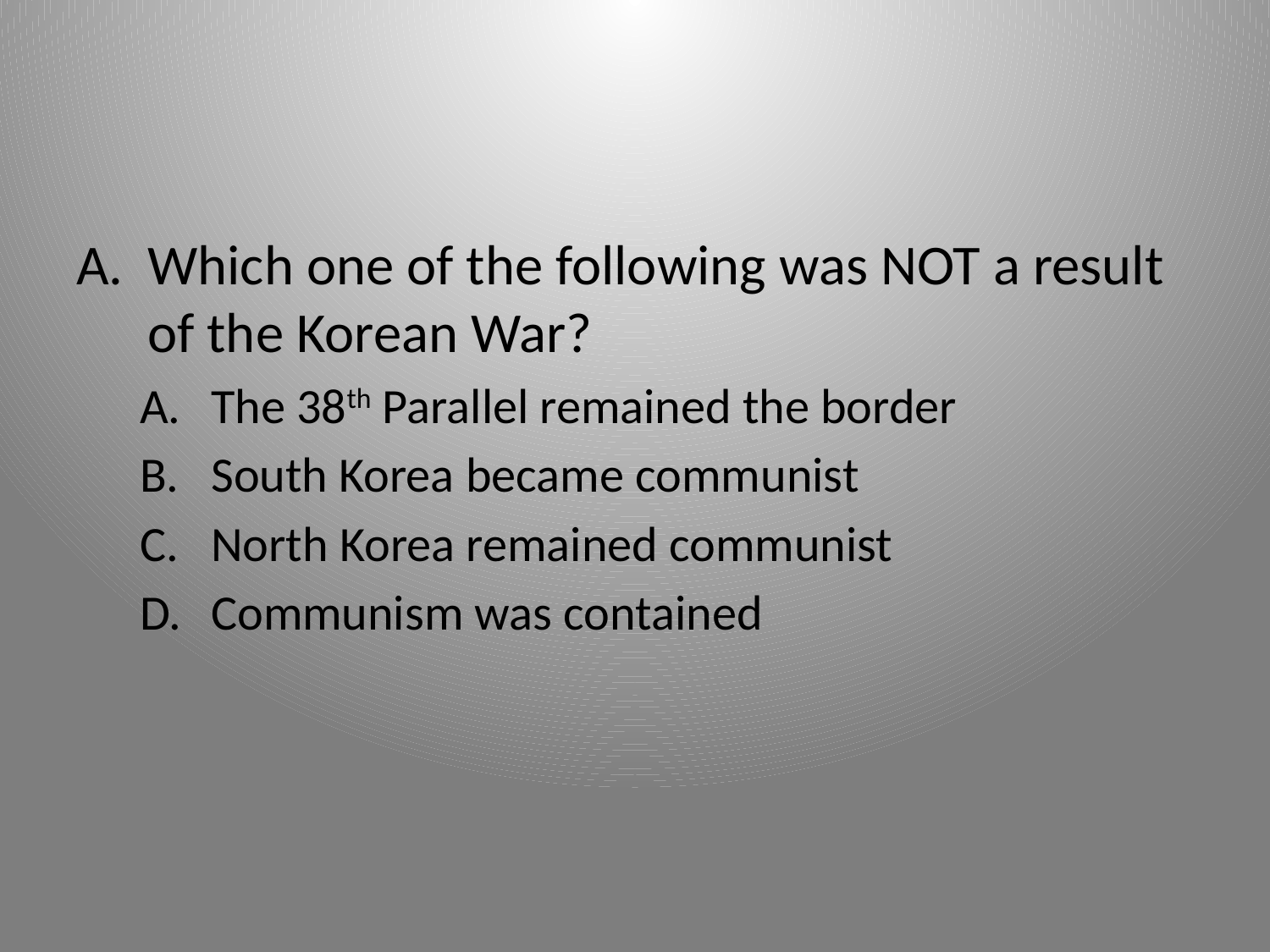

Which one of the following was NOT a result of the Korean War?
The 38th Parallel remained the border
South Korea became communist
North Korea remained communist
Communism was contained